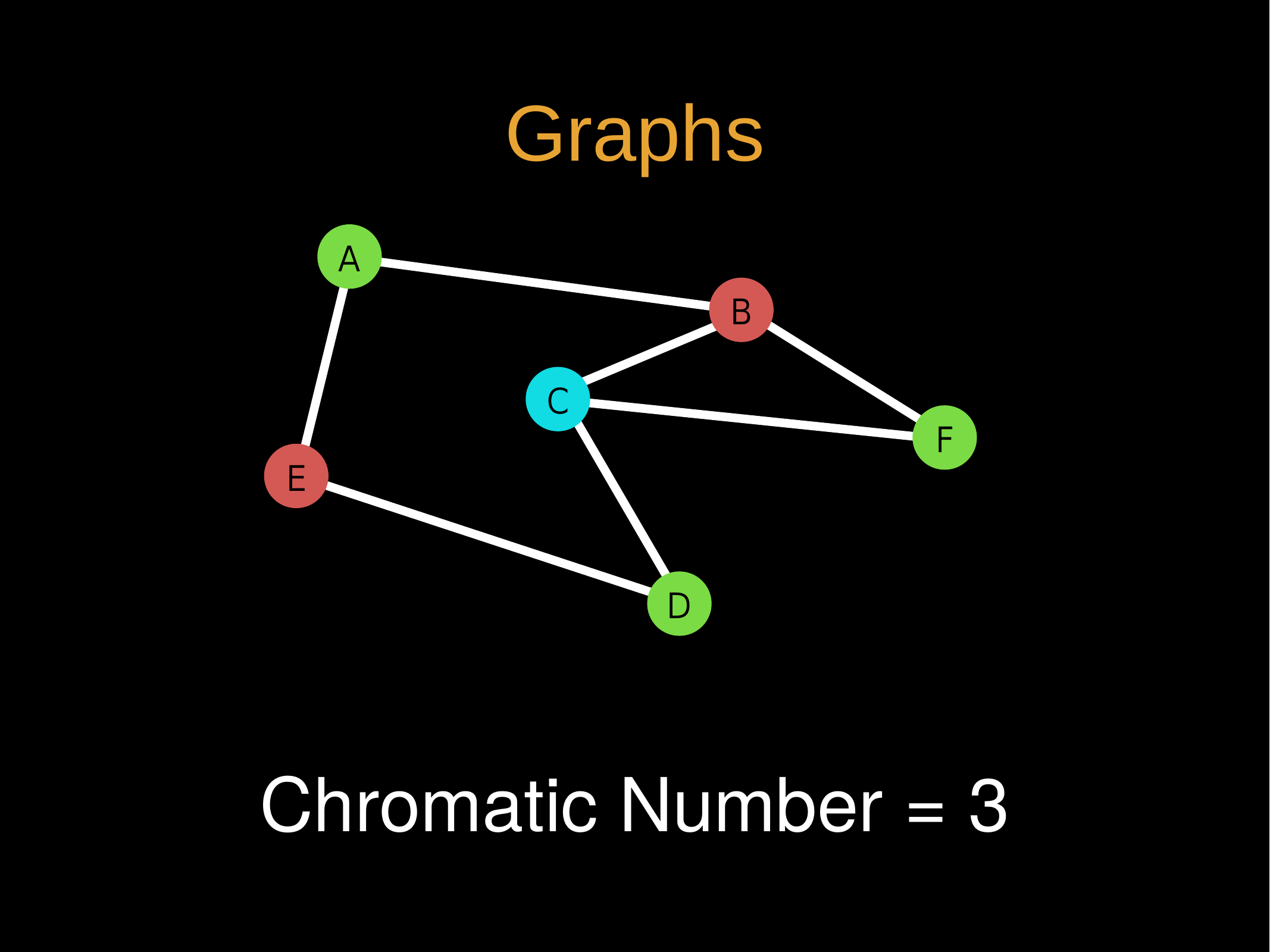

Graphs
A

B

C

F

E

D
Chromatic Number = 3